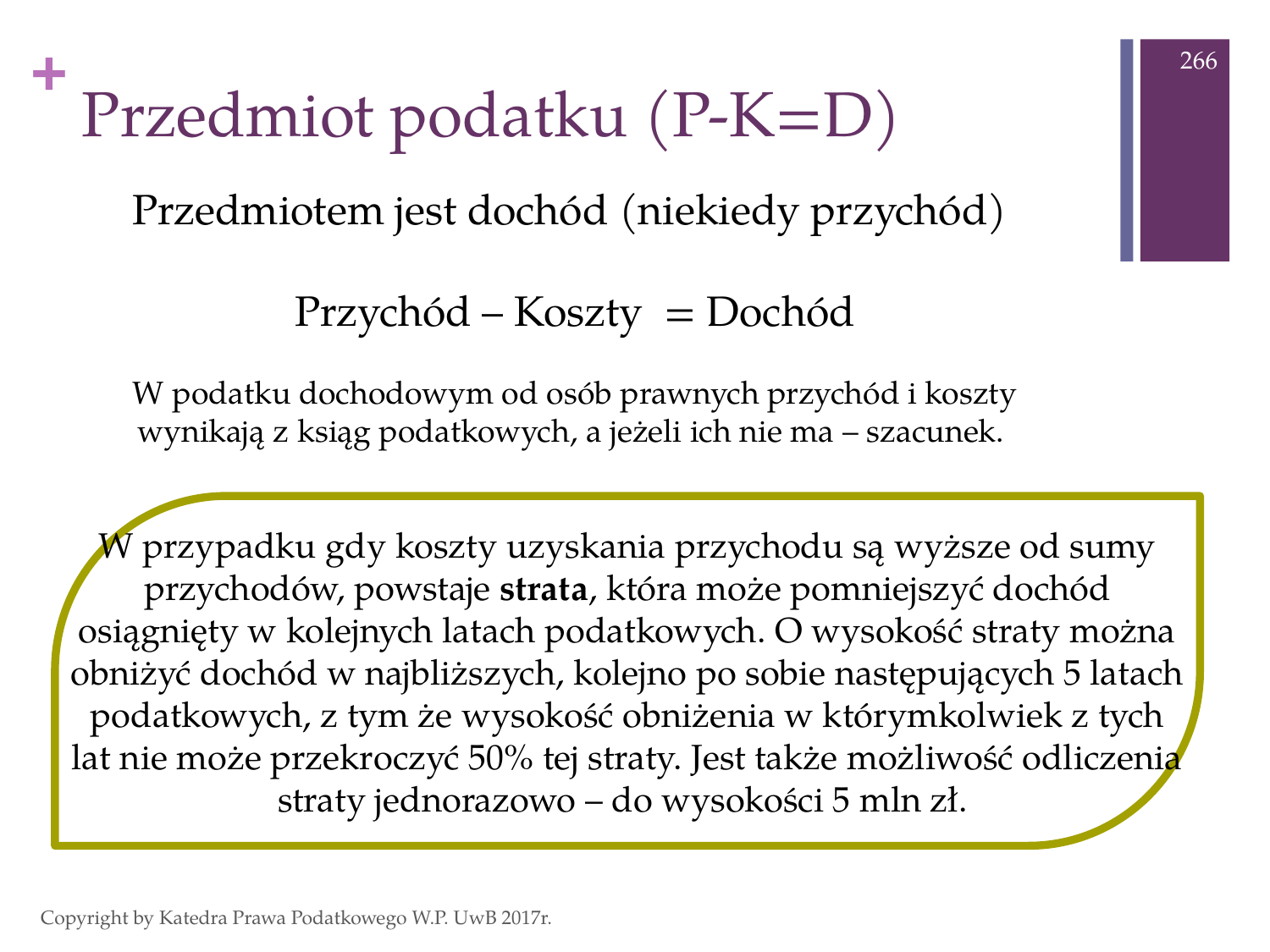

266
# Przedmiot podatku (P-K=D)
Przedmiotem jest dochód (niekiedy przychód)

Przychód – Koszty  = Dochód

W podatku dochodowym od osób prawnych przychód i koszty wynikają z ksiąg podatkowych, a jeżeli ich nie ma – szacunek.
W przypadku gdy koszty uzyskania przychodu są wyższe od sumy przychodów, powstaje strata, która może pomniejszyć dochód osiągnięty w kolejnych latach podatkowych. O wysokość straty można obniżyć dochód w najbliższych, kolejno po sobie następujących 5 latach podatkowych, z tym że wysokość obniżenia w którymkolwiek z tych lat nie może przekroczyć 50% tej straty. Jest także możliwość odliczenia straty jednorazowo – do wysokości 5 mln zł.
Copyright by Katedra Prawa Podatkowego W.P. UwB 2017r.